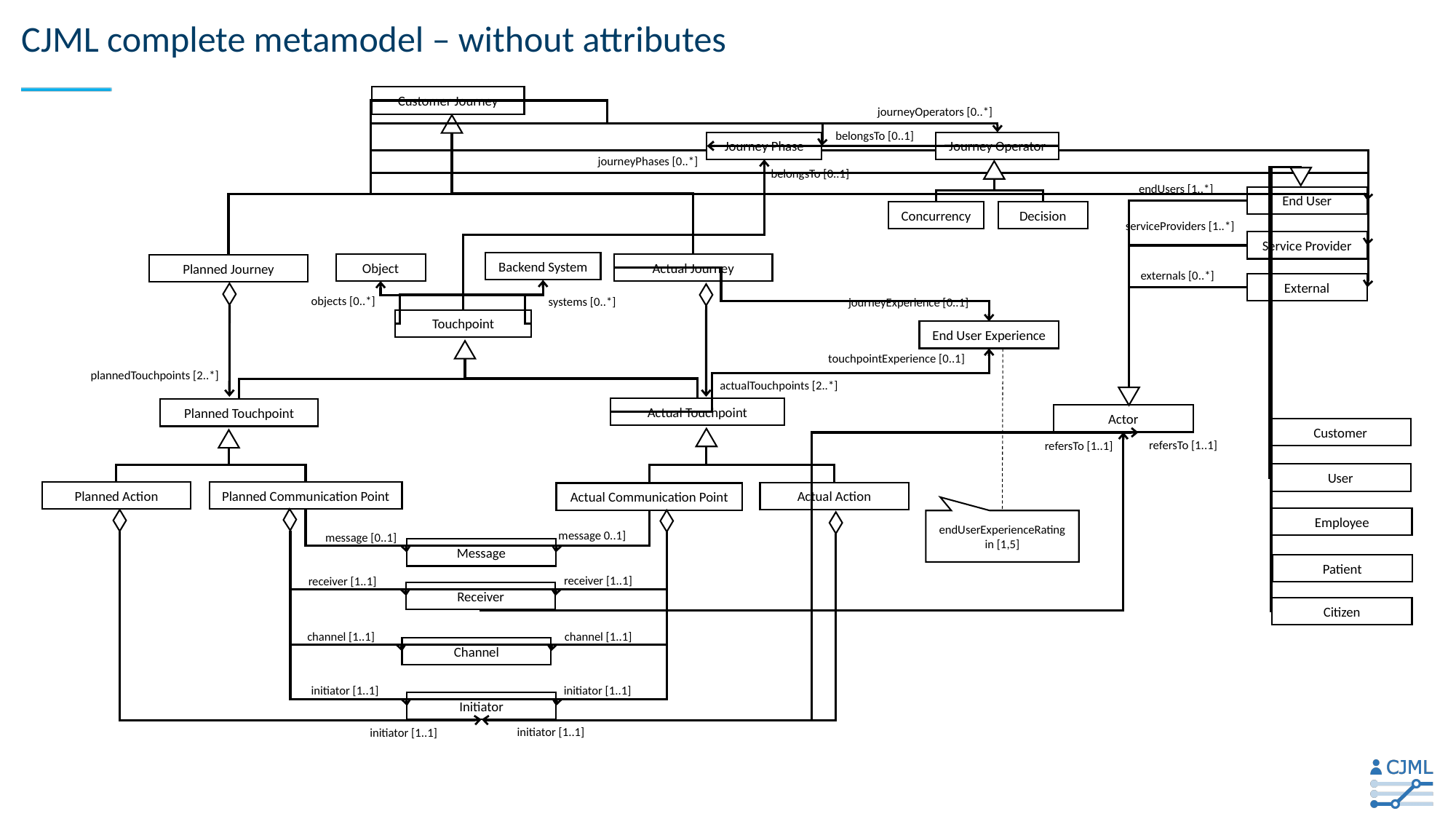

# CJML complete metamodel – without attributes
Customer Journey
journeyOperators [0..*]

belongsTo [0..1]
Journey Operator
Journey Phase
journeyPhases [0..*]
belongsTo [0..1]

endUsers [1..*]
End User
Decision
Concurrency
serviceProviders [1..*]
Service Provider
Backend System
Object
Actual Journey
Planned Journey
externals [0..*]
External

objects [0..*]
systems [0..*]

journeyExperience [0..1]
Touchpoint
End User Experience

touchpointExperience [0..1]
plannedTouchpoints [2..*]
actualTouchpoints [2..*]

Actual Touchpoint
Planned Touchpoint
Actor
Customer

refersTo [1..1]
refersTo [1..1]
User
Planned Communication Point
Planned Action
Actual Action
Actual Communication Point
Employee
endUserExperienceRating in [1,5]

message 0..1]
message [0..1]
Message
Patient
receiver [1..1]
receiver [1..1]
Receiver
Citizen
channel [1..1]
channel [1..1]
Channel
initiator [1..1]
initiator [1..1]
Initiator
initiator [1..1]
initiator [1..1]